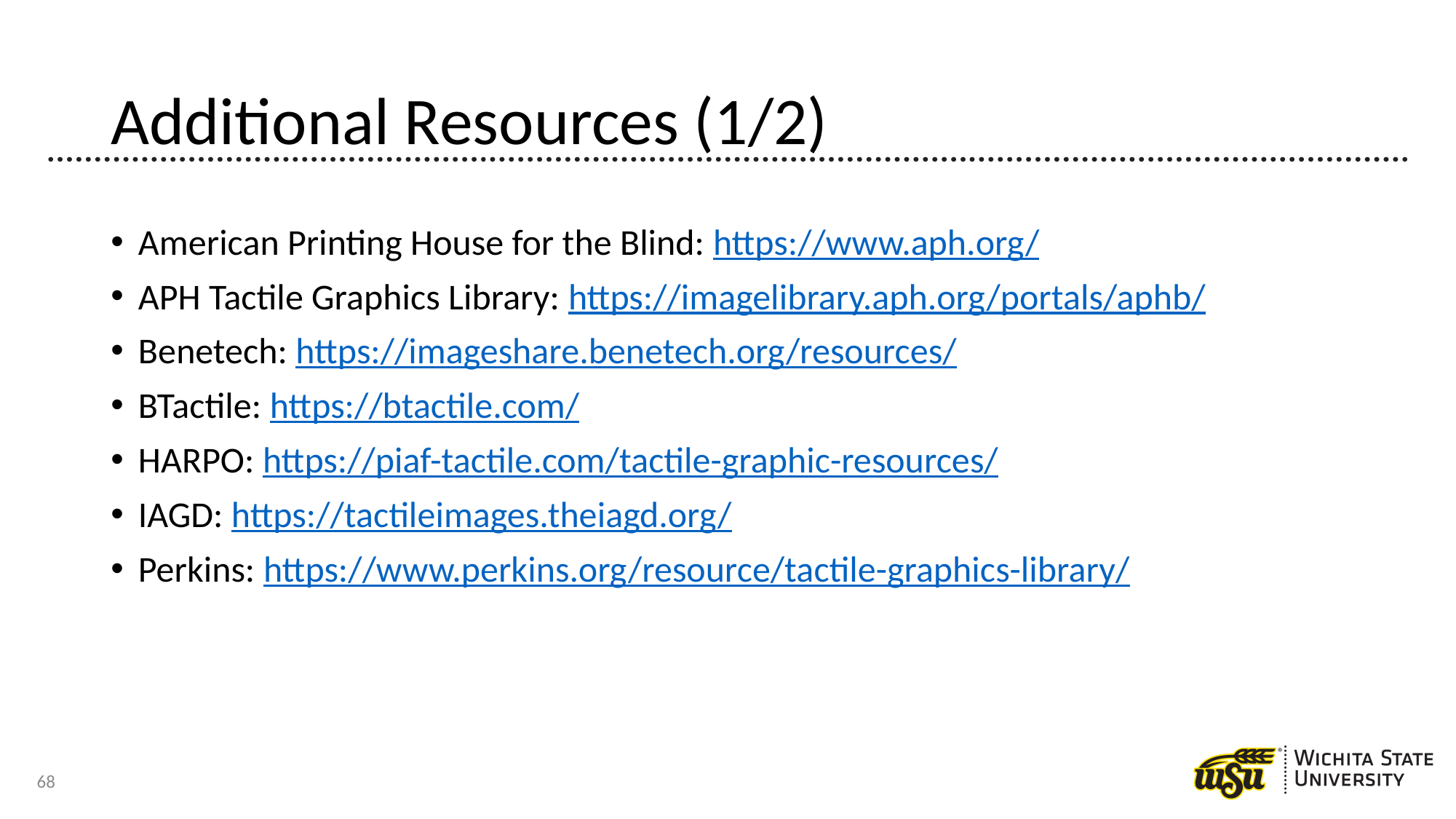

# Additional Resources (1/2)
American Printing House for the Blind: https://www.aph.org/
APH Tactile Graphics Library: https://imagelibrary.aph.org/portals/aphb/
Benetech: https://imageshare.benetech.org/resources/
BTactile: https://btactile.com/
HARPO: https://piaf-tactile.com/tactile-graphic-resources/
IAGD: https://tactileimages.theiagd.org/
Perkins: https://www.perkins.org/resource/tactile-graphics-library/
68